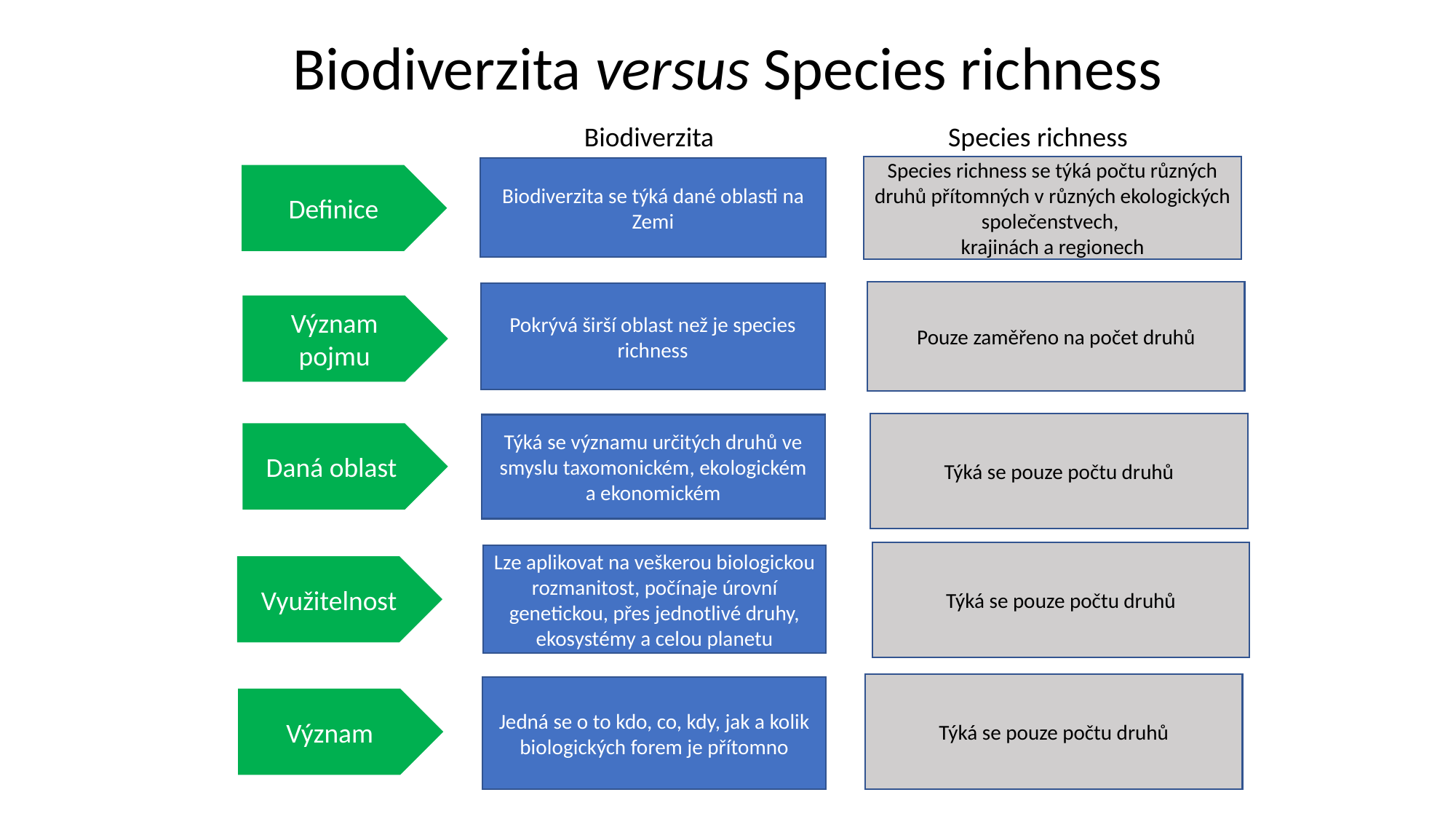

# Biodiverzita versus Species richness
Biodiverzita                                      Species richness
Species richness se týká počtu různých druhů přítomných v různých ekologických společenstvech,
krajinách a regionech
Biodiverzita se týká dané oblasti na Zemi
Definice

Pouze zaměřeno na počet druhů
Pokrývá širší oblast než je species richness
Význam pojmu
Týká se pouze počtu druhů
Týká se významu určitých druhů ve smyslu taxomonickém, ekologickém a ekonomickém
Daná oblast
Týká se pouze počtu druhů
Lze aplikovat na veškerou biologickou rozmanitost, počínaje úrovní genetickou, přes jednotlivé druhy, ekosystémy a celou planetu
Využitelnost
Týká se pouze počtu druhů
Jedná se o to kdo, co, kdy, jak a kolik biologických forem je přítomno
Význam